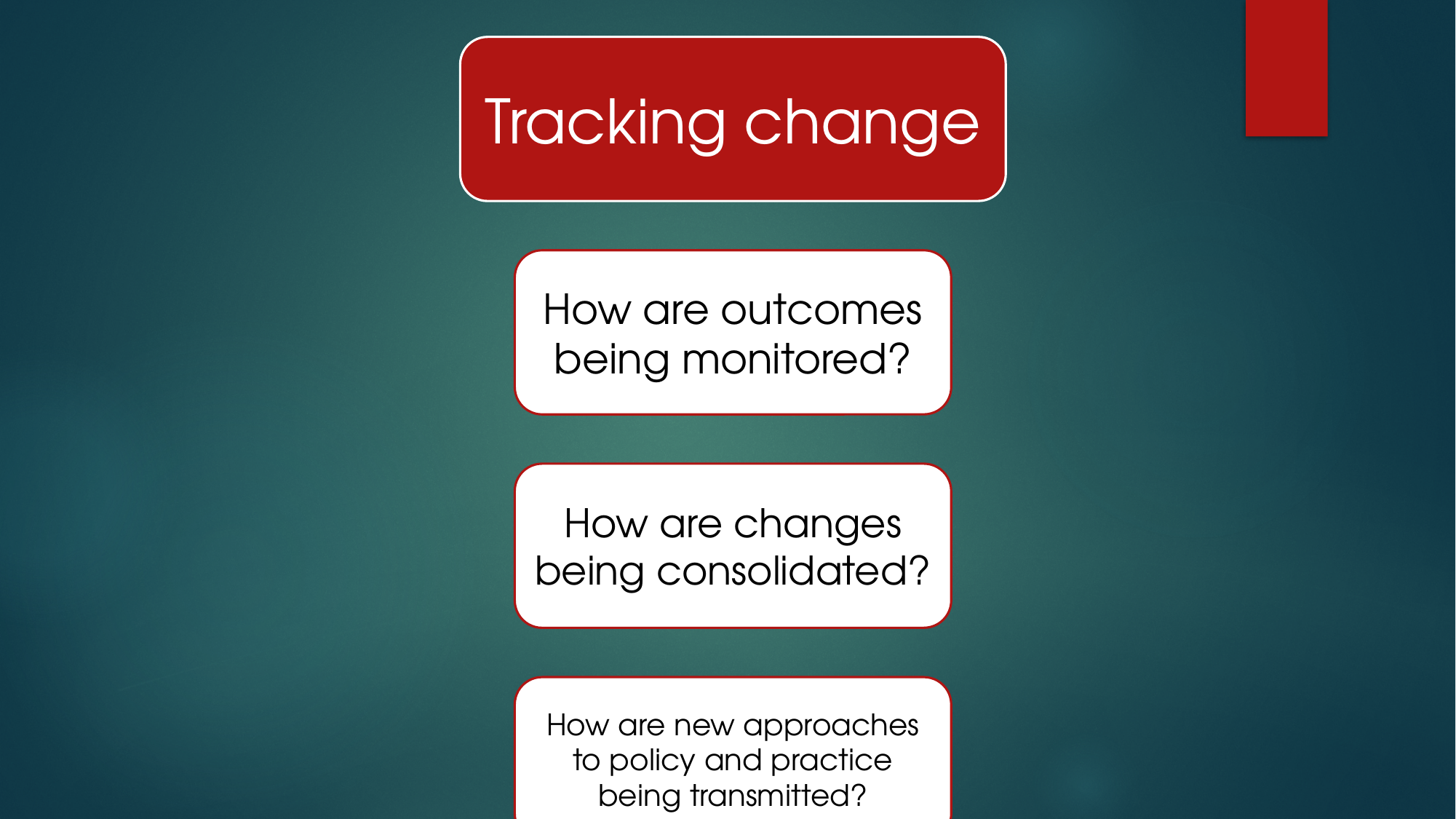

Tracking change
How are outcomes being monitored?
How are changes being consolidated?
How are new approaches to policy and practice being transmitted?